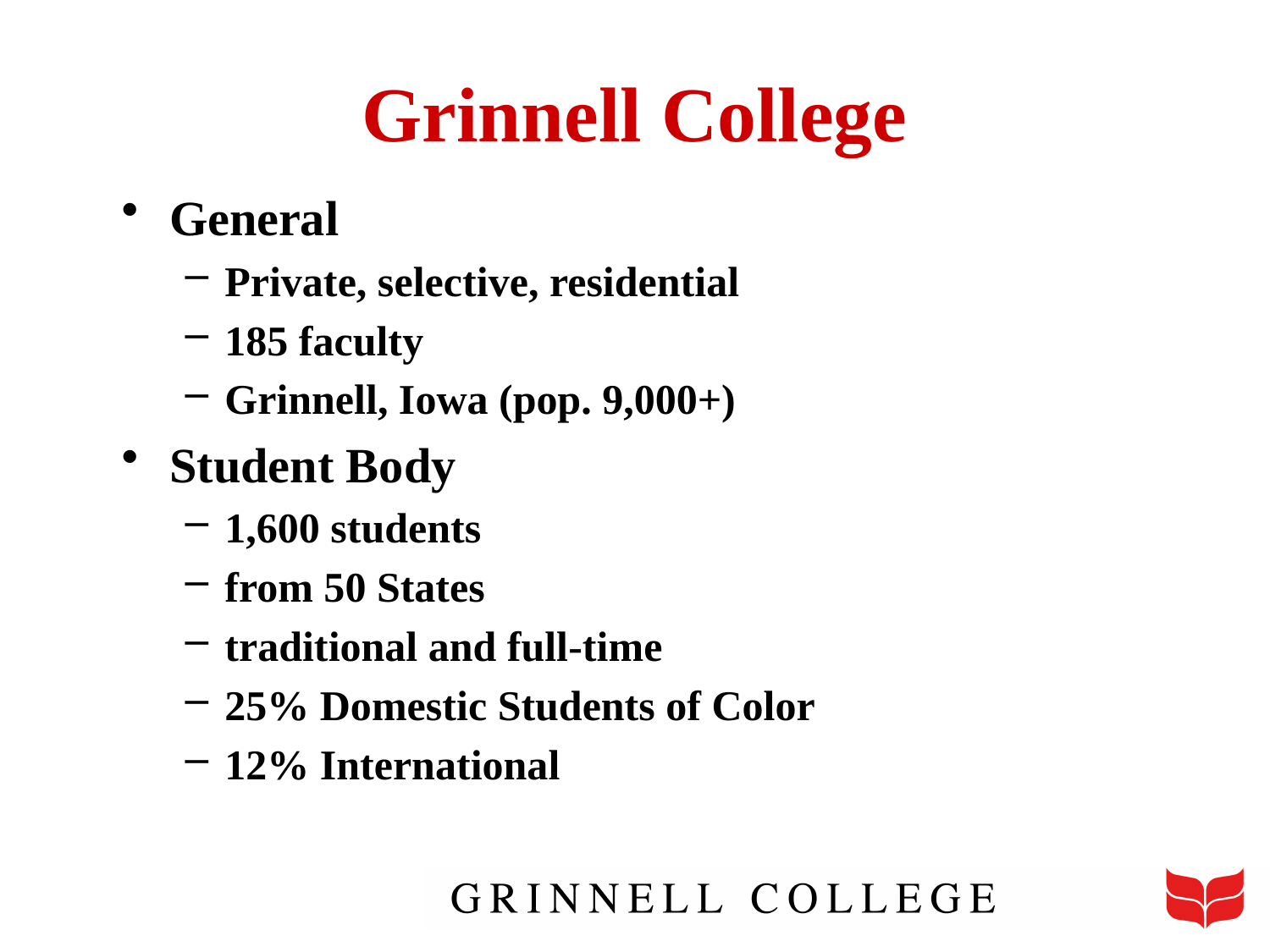

# Grinnell College
General
Private, selective, residential
185 faculty
Grinnell, Iowa (pop. 9,000+)
Student Body
1,600 students
from 50 States
traditional and full-time
25% Domestic Students of Color
12% International